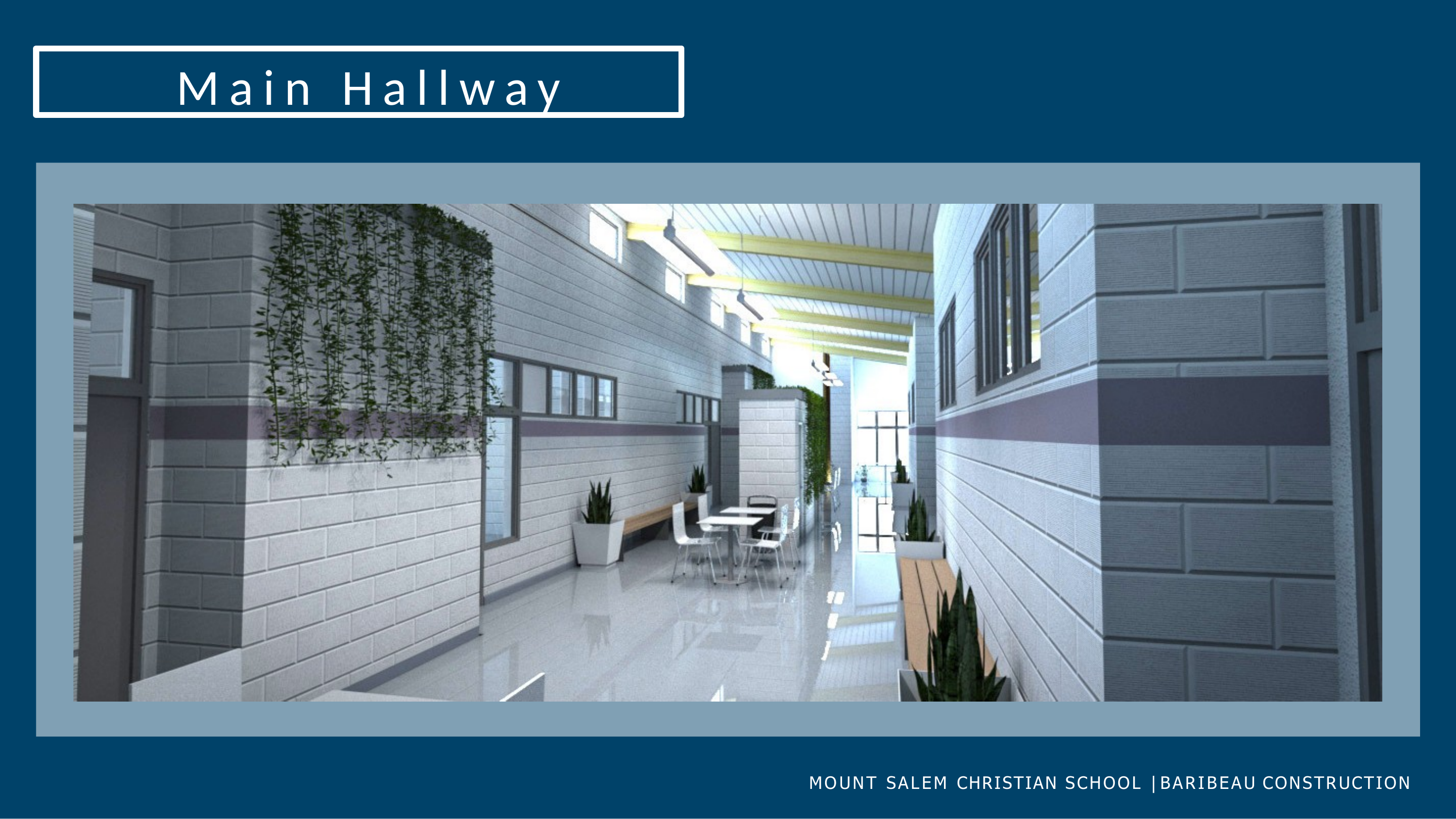

Main Hallway

MOUNT SALEM CHRISTIAN SCHOOL | BARIBEAU CONSTRUCTION